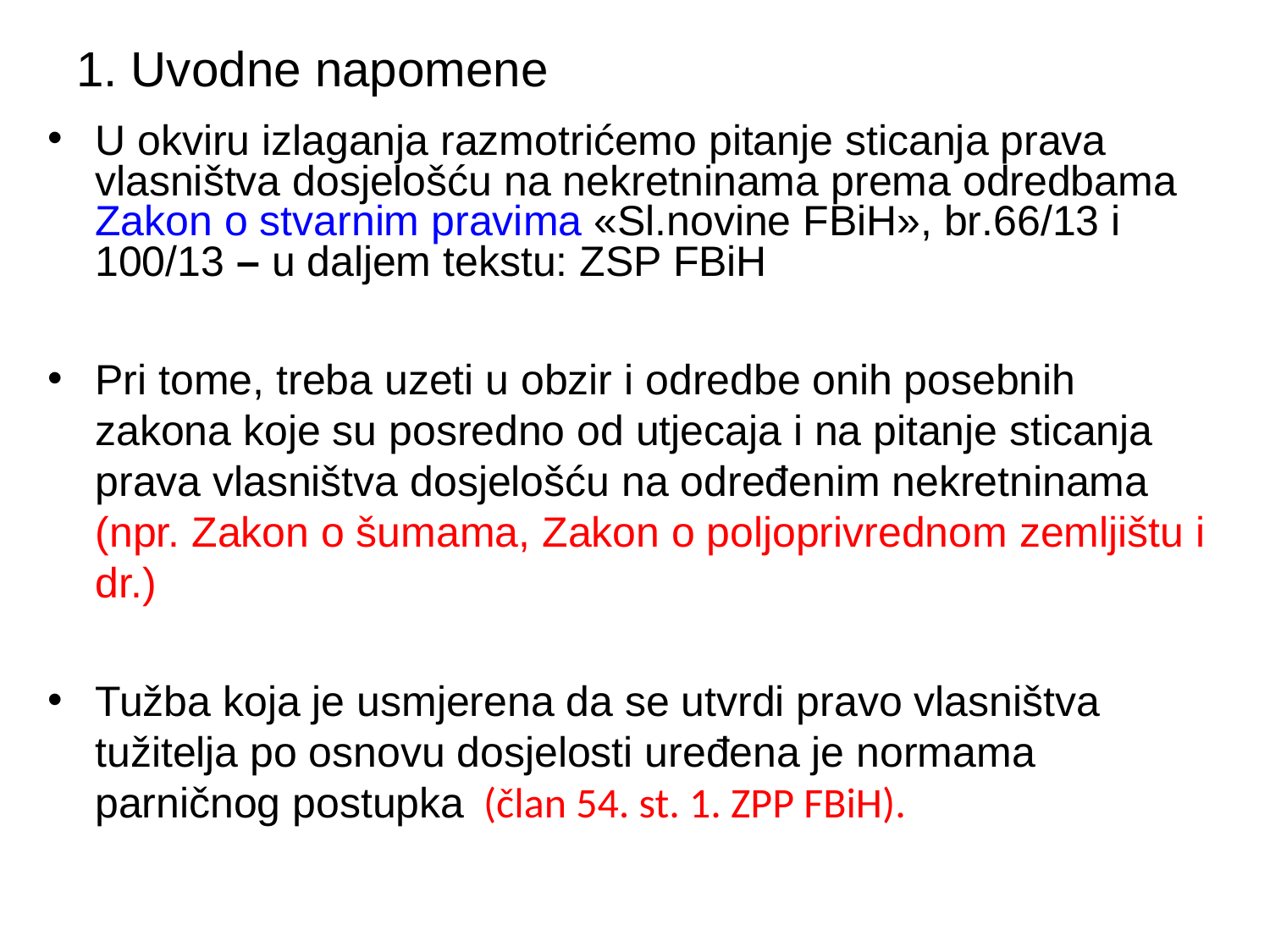

# 1. Uvodne napomene
U okviru izlaganja razmotrićemo pitanje sticanja prava vlasništva dosjelošću na nekretninama prema odredbama Zakon o stvarnim pravima «Sl.novine FBiH», br.66/13 i 100/13 – u daljem tekstu: ZSP FBiH

Pri tome, treba uzeti u obzir i odredbe onih posebnih zakona koje su posredno od utjecaja i na pitanje sticanja prava vlasništva dosjelošću na određenim nekretninama (npr. Zakon o šumama, Zakon o poljoprivrednom zemljištu i dr.)

Tužba koja je usmjerena da se utvrdi pravo vlasništva tužitelja po osnovu dosjelosti uređena je normama parničnog postupka  (član 54. st. 1. ZPP FBiH).